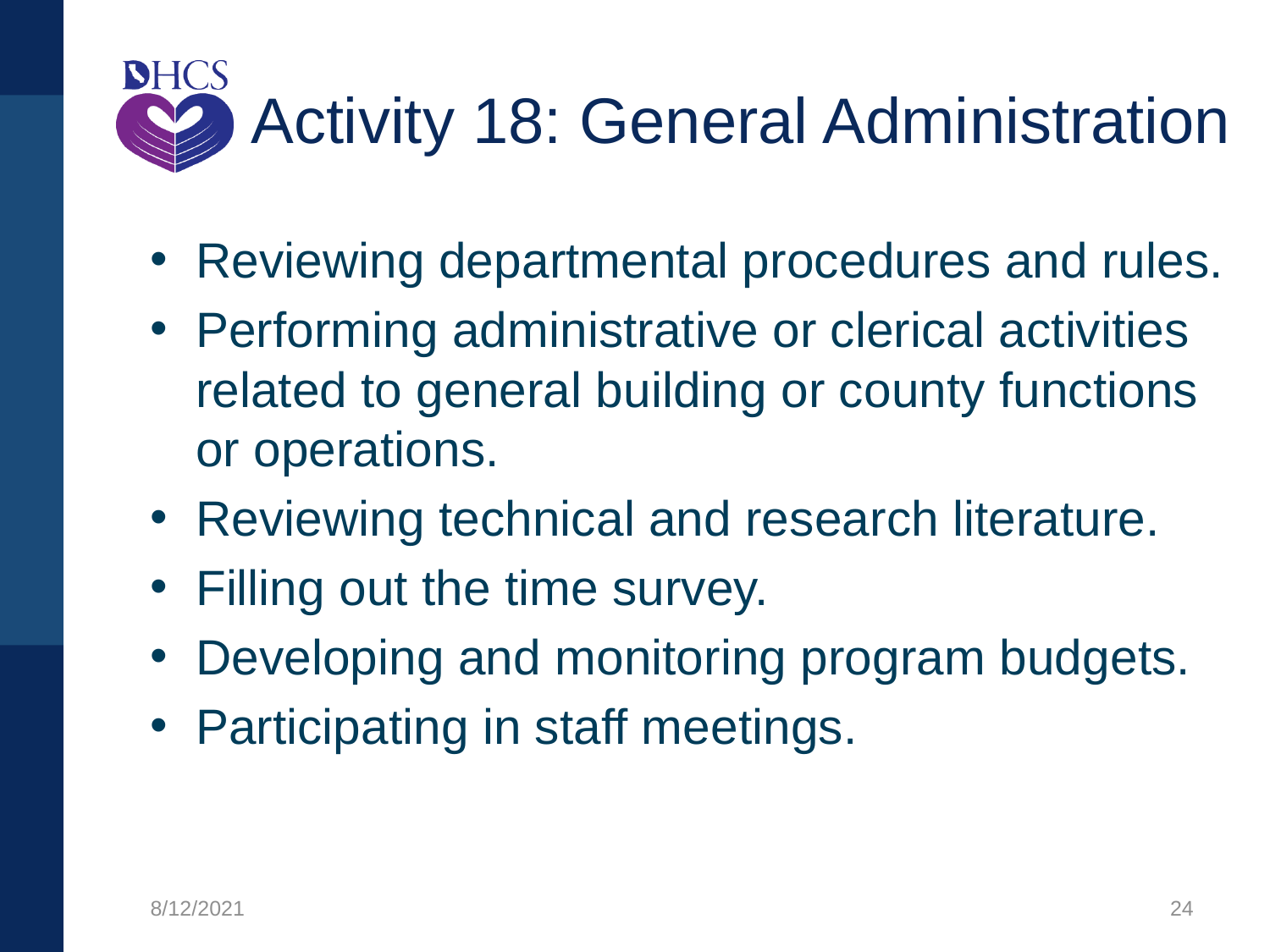

# Activity 18: General Administration
Reviewing departmental procedures and rules.
Performing administrative or clerical activities related to general building or county functions or operations.
Reviewing technical and research literature.
Filling out the time survey.
Developing and monitoring program budgets.
Participating in staff meetings.

8/12/2021
24